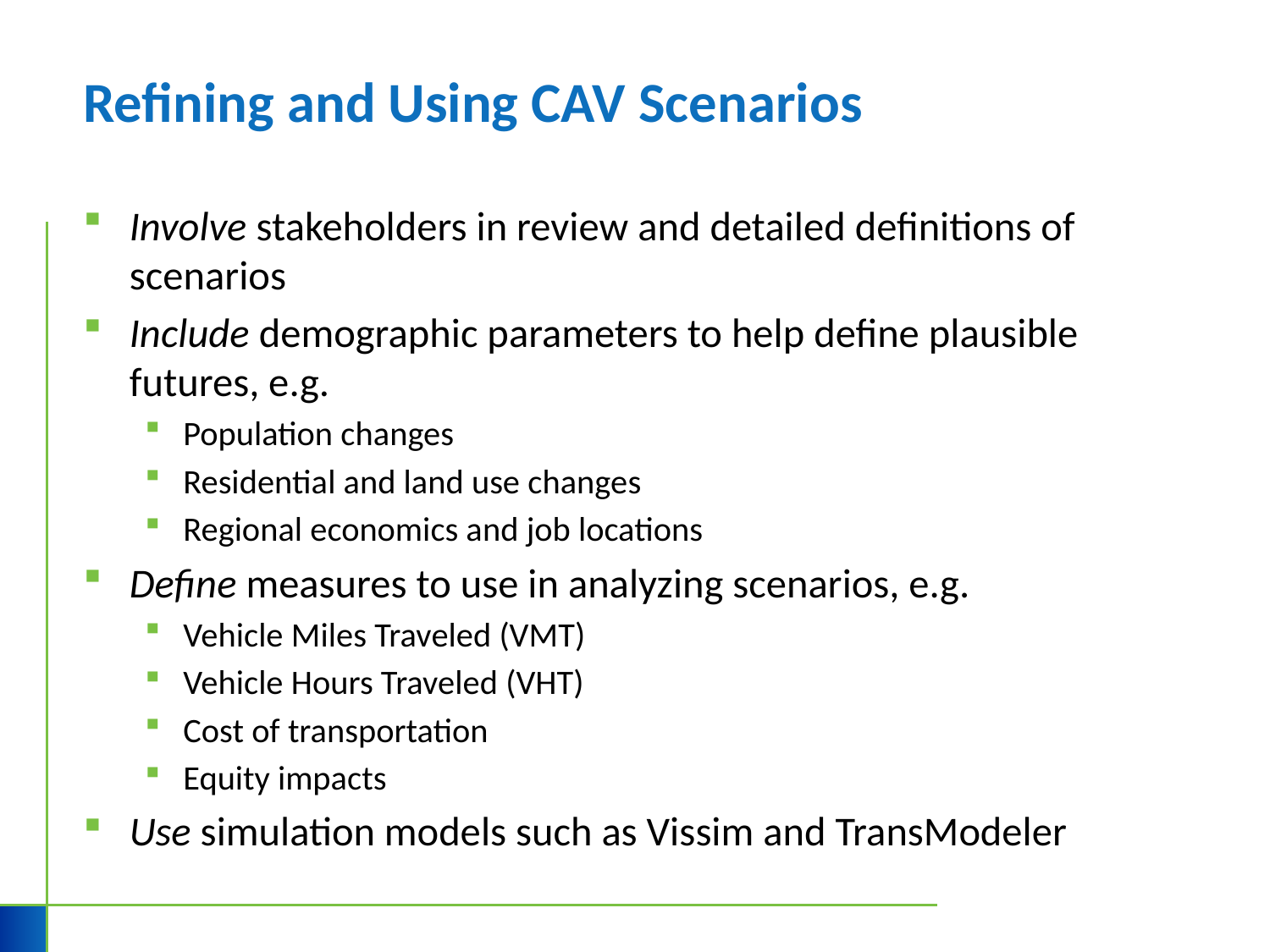

# Refining and Using CAV Scenarios
Involve stakeholders in review and detailed definitions of scenarios
Include demographic parameters to help define plausible futures, e.g.
Population changes
Residential and land use changes
Regional economics and job locations
Define measures to use in analyzing scenarios, e.g.
Vehicle Miles Traveled (VMT)
Vehicle Hours Traveled (VHT)
Cost of transportation
Equity impacts
Use simulation models such as Vissim and TransModeler